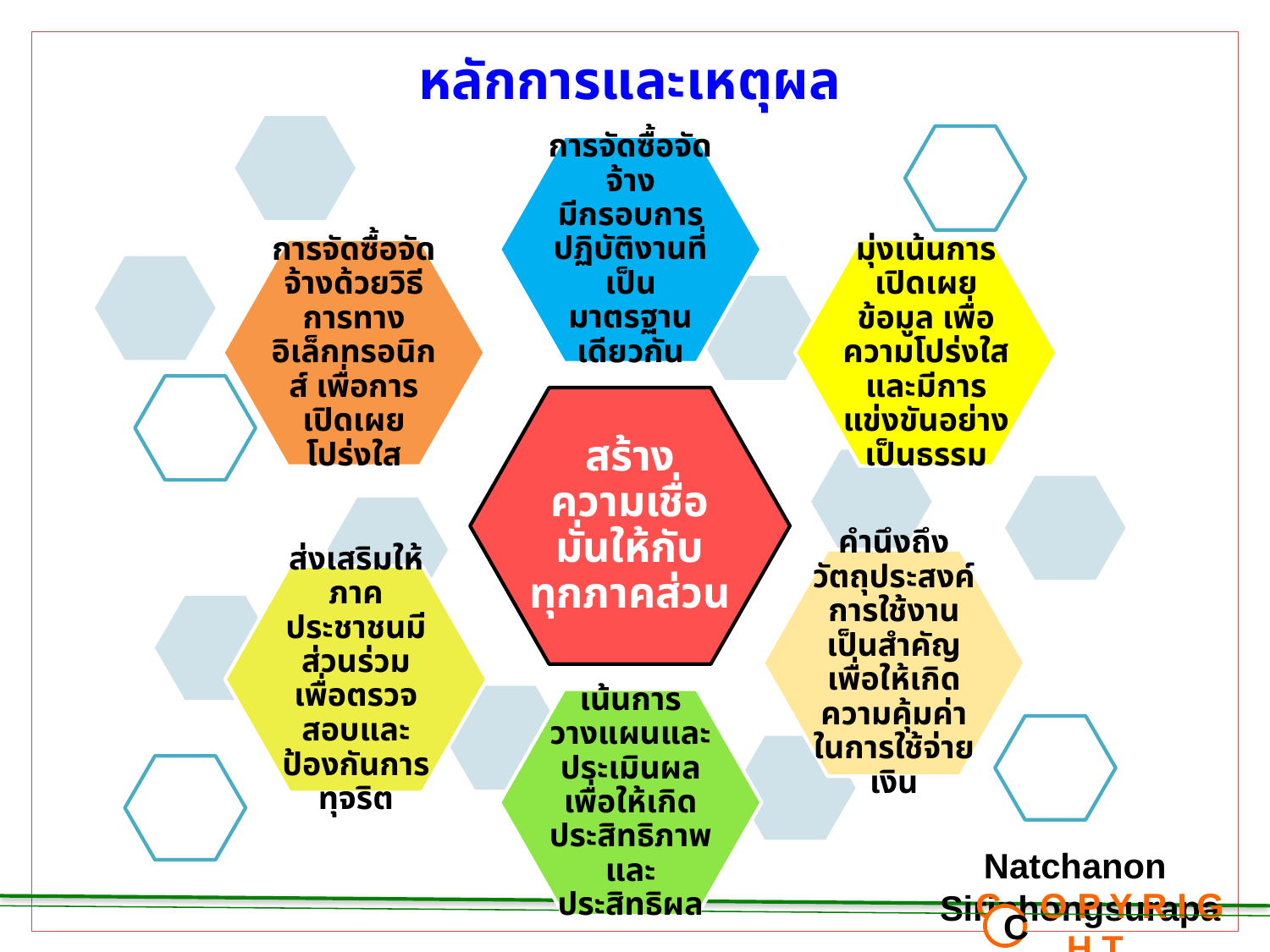

# หลักการและเหตุผล

สร้าง
ความเชื่อมั่นให้กับ
ทุกภาคส่วน
การจัดซื้อจัดจ้าง
มีกรอบการปฏิบัติงานที่เป็นมาตรฐานเดียวกัน
มุ่งเน้นการเปิดเผยข้อมูล เพื่อความโปร่งใส และมีการแข่งขันอย่างเป็นธรรม
คำนึงถึงวัตถุประสงค์การใช้งานเป็นสำคัญ เพื่อให้เกิดความคุ้มค่าในการใช้จ่ายเงิน
เน้นการวางแผนและประเมินผลเพื่อให้เกิดประสิทธิภาพและประสิทธิผล
ส่งเสริมให้
ภาคประชาชนมีส่วนร่วม เพื่อตรวจสอบและป้องกันการทุจริต
การจัดซื้อจัดจ้างด้วยวิธีการทางอิเล็กทรอนิกส์ เพื่อการเปิดเผยโปร่งใส

Natchanon  Siriphongsurapa
 C    O P Y R I G H T
C